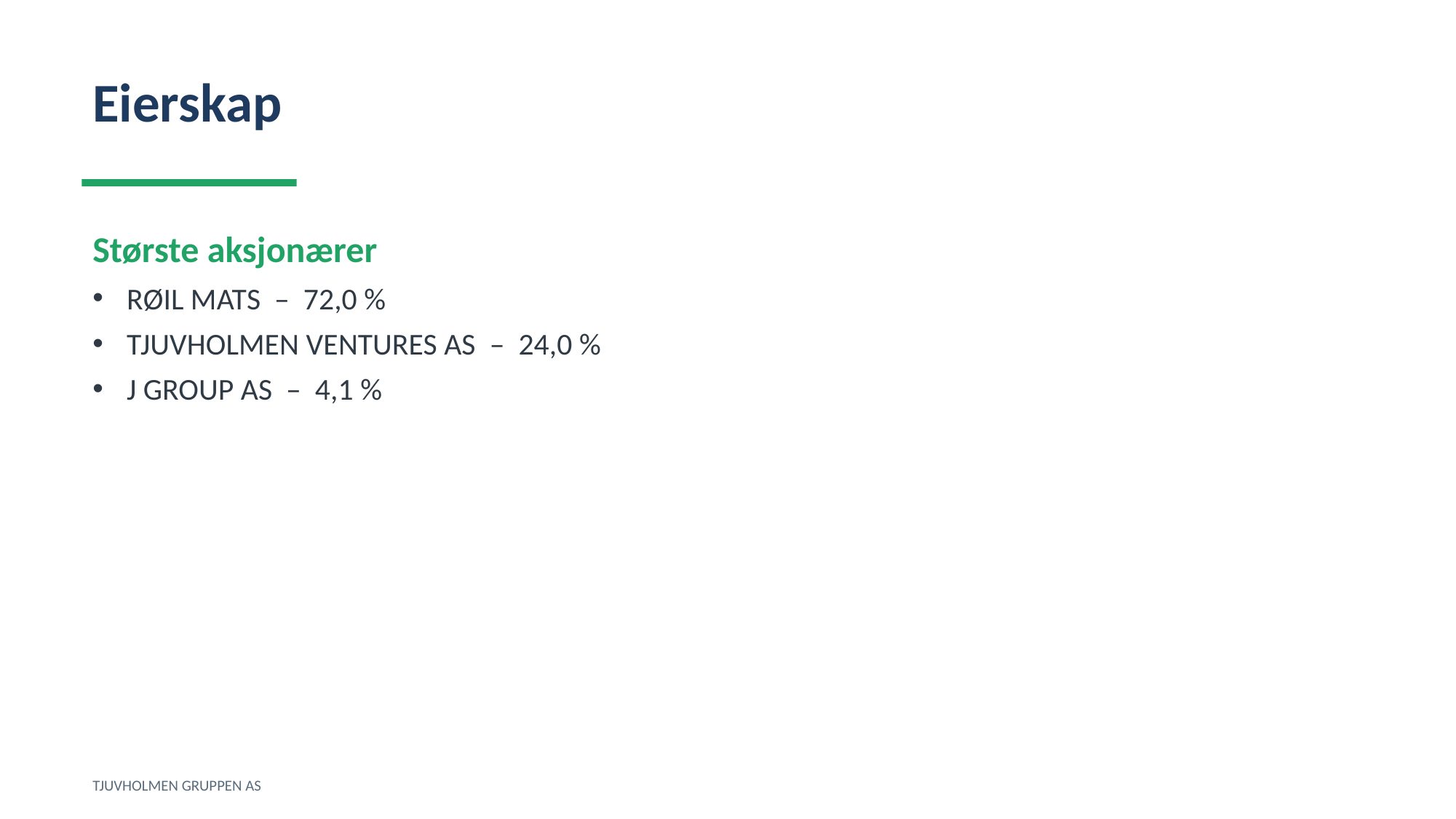

Eierskap

Største aksjonærer
RØIL MATS  –  72,0 %
TJUVHOLMEN VENTURES AS  –  24,0 %
J GROUP AS  –  4,1 %
TJUVHOLMEN GRUPPEN AS